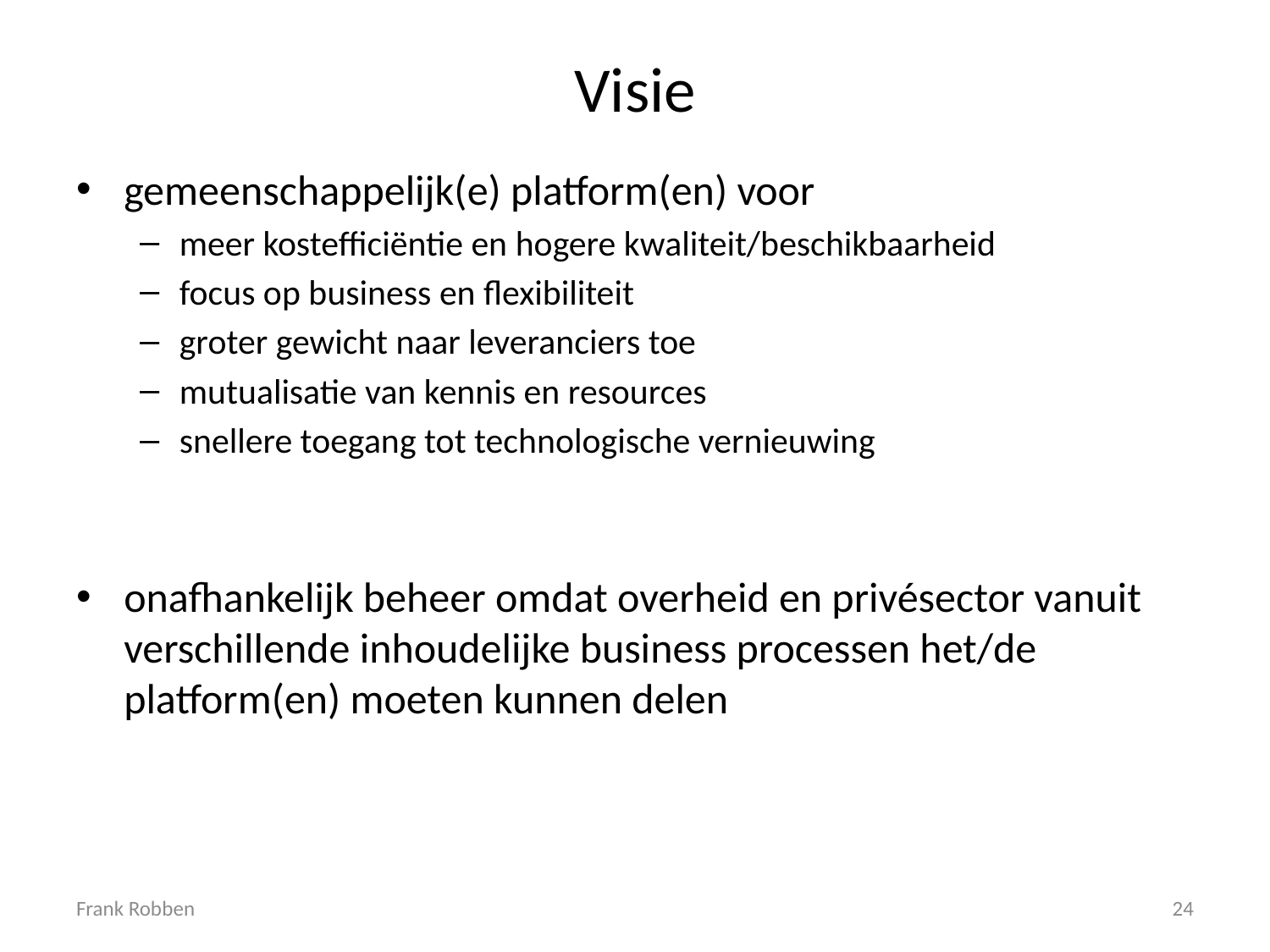

# Visie
gemeenschappelijk(e) platform(en) voor
meer kostefficiëntie en hogere kwaliteit/beschikbaarheid
focus op business en flexibiliteit
groter gewicht naar leveranciers toe
mutualisatie van kennis en resources
snellere toegang tot technologische vernieuwing

onafhankelijk beheer omdat overheid en privésector vanuit verschillende inhoudelijke business processen het/de platform(en) moeten kunnen delen
Frank Robben
24